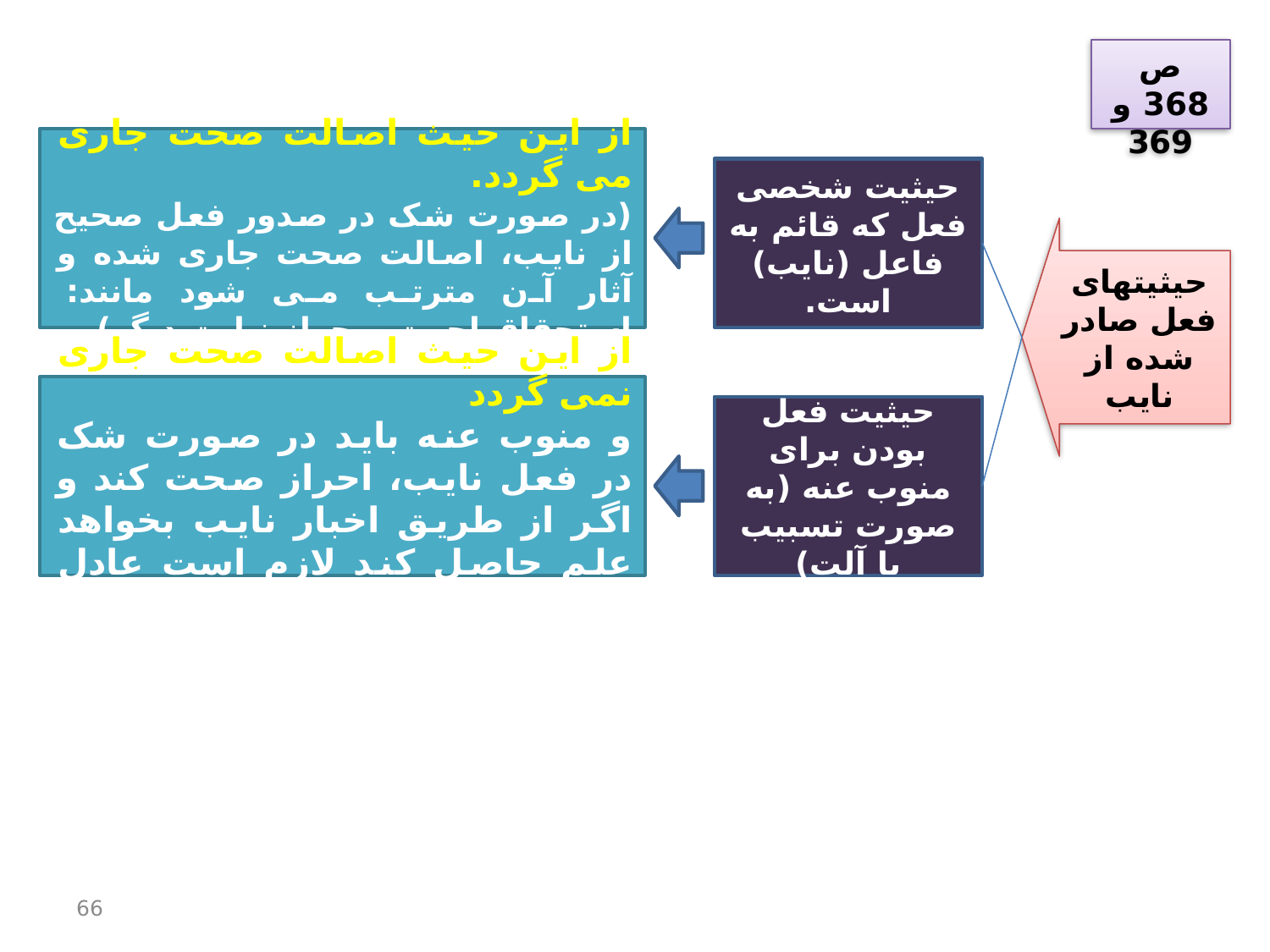

ص 368 و 369
از این حیث اصالت صحت جاری می گردد.
(در صورت شک در صدور فعل صحیح از نایب، اصالت صحت جاری شده و آثار آن مترتب می شود مانند: استحقاق اجرت و جواز نیابت دیگر)
حیثیت شخصی فعل که قائم به فاعل (نایب) است.

حیثیتهای فعل صادر شده از نایب
از این حیث اصالت صحت جاری نمی گردد
و منوب عنه باید در صورت شک در فعل نایب، احراز صحت کند و اگر از طریق اخبار نایب بخواهد علم حاصل کند لازم است عادل باشد.
حیثیت فعل بودن برای منوب عنه (به صورت تسبیب یا آلت)

66